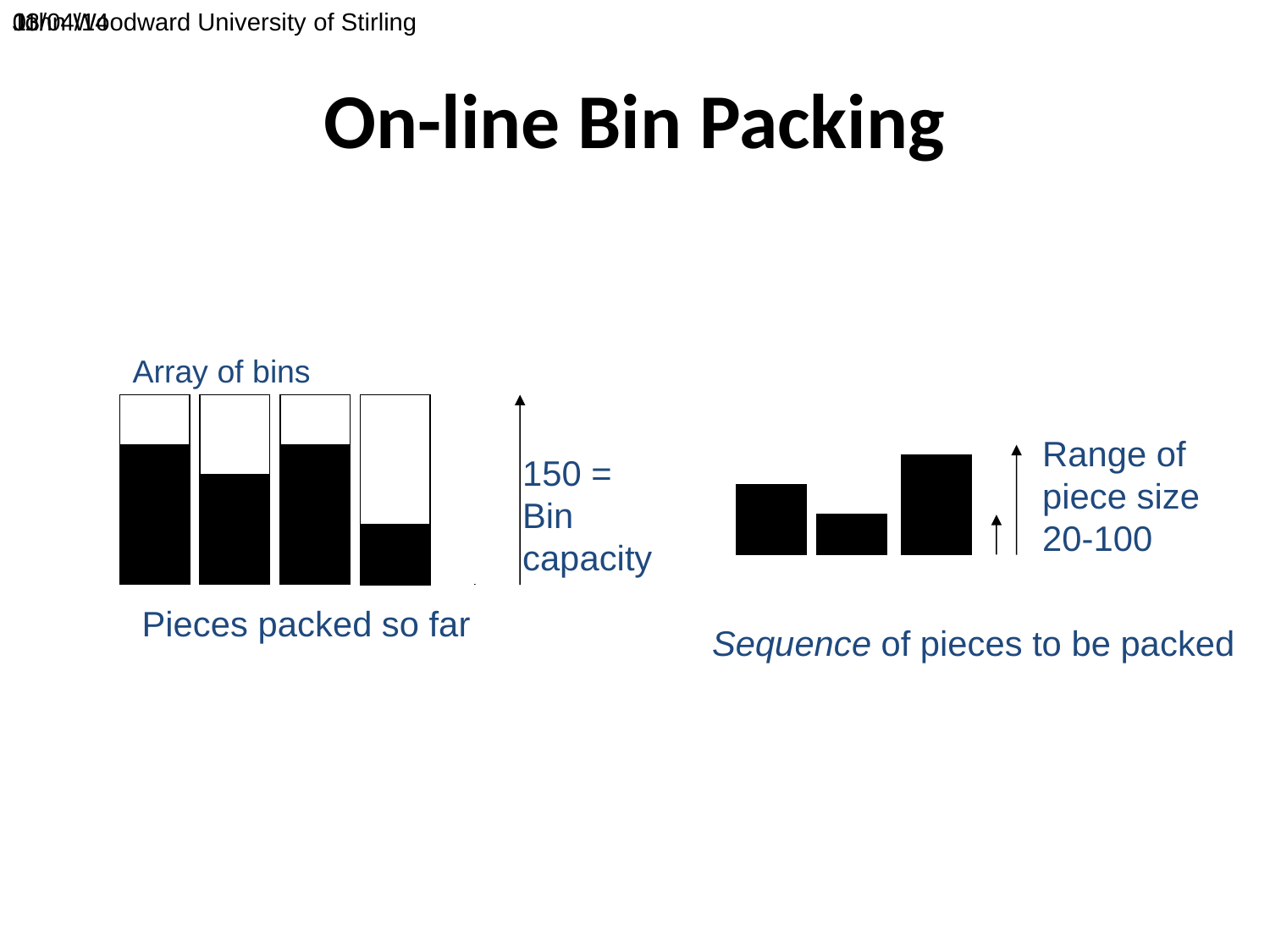

03/04/14
John Woodward University of Stirling
11
On-line Bin Packing
Array of bins

Range of
piece size
20-100

150 =
Bin
capacity

Pieces packed so far
Sequence of pieces to be packed